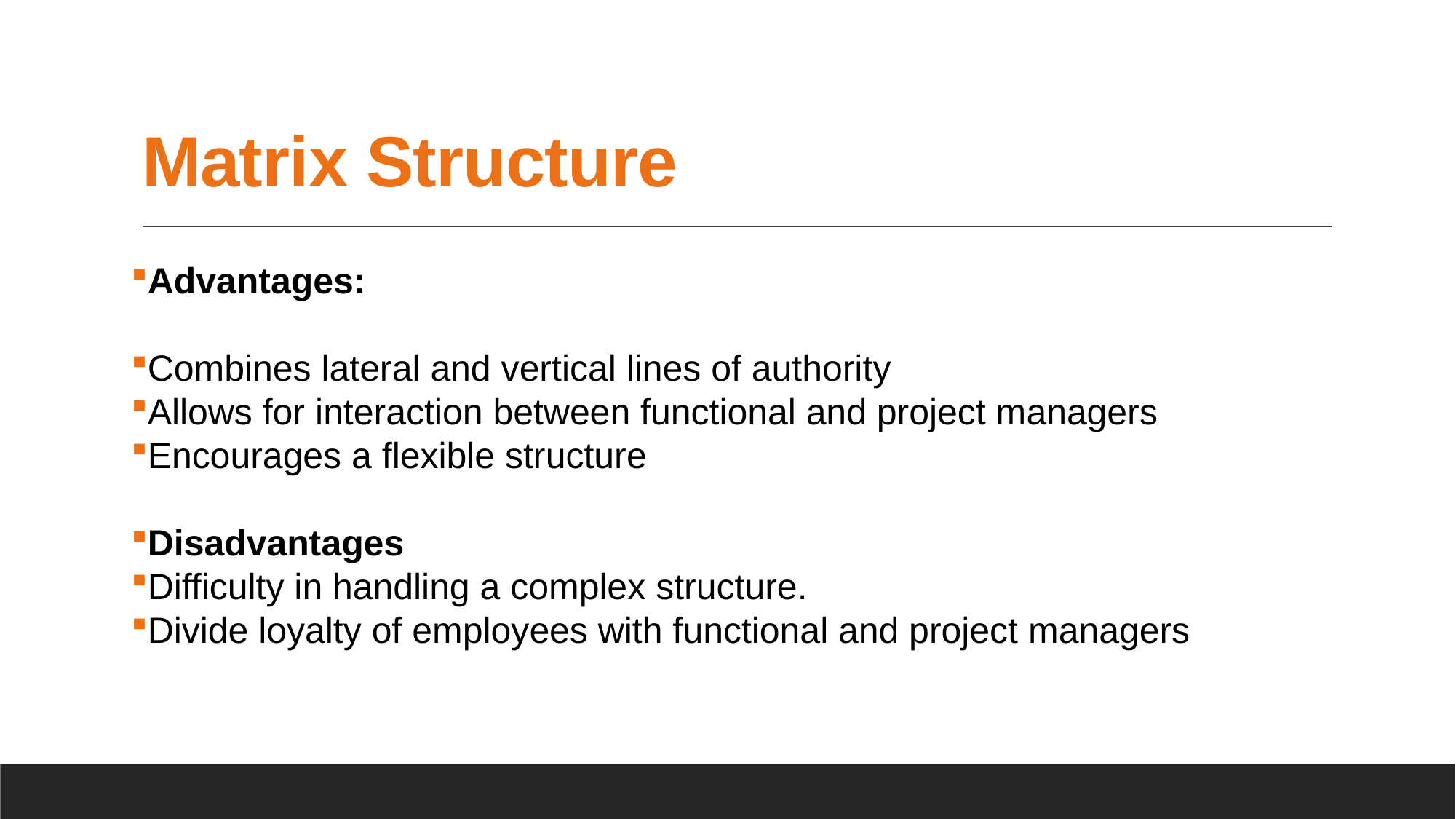

# Matrix Structure
Advantages:

Combines lateral and vertical lines of authority
Allows for interaction between functional and project managers
Encourages a flexible structure

Disadvantages
Difficulty in handling a complex structure.
Divide loyalty of employees with functional and project managers